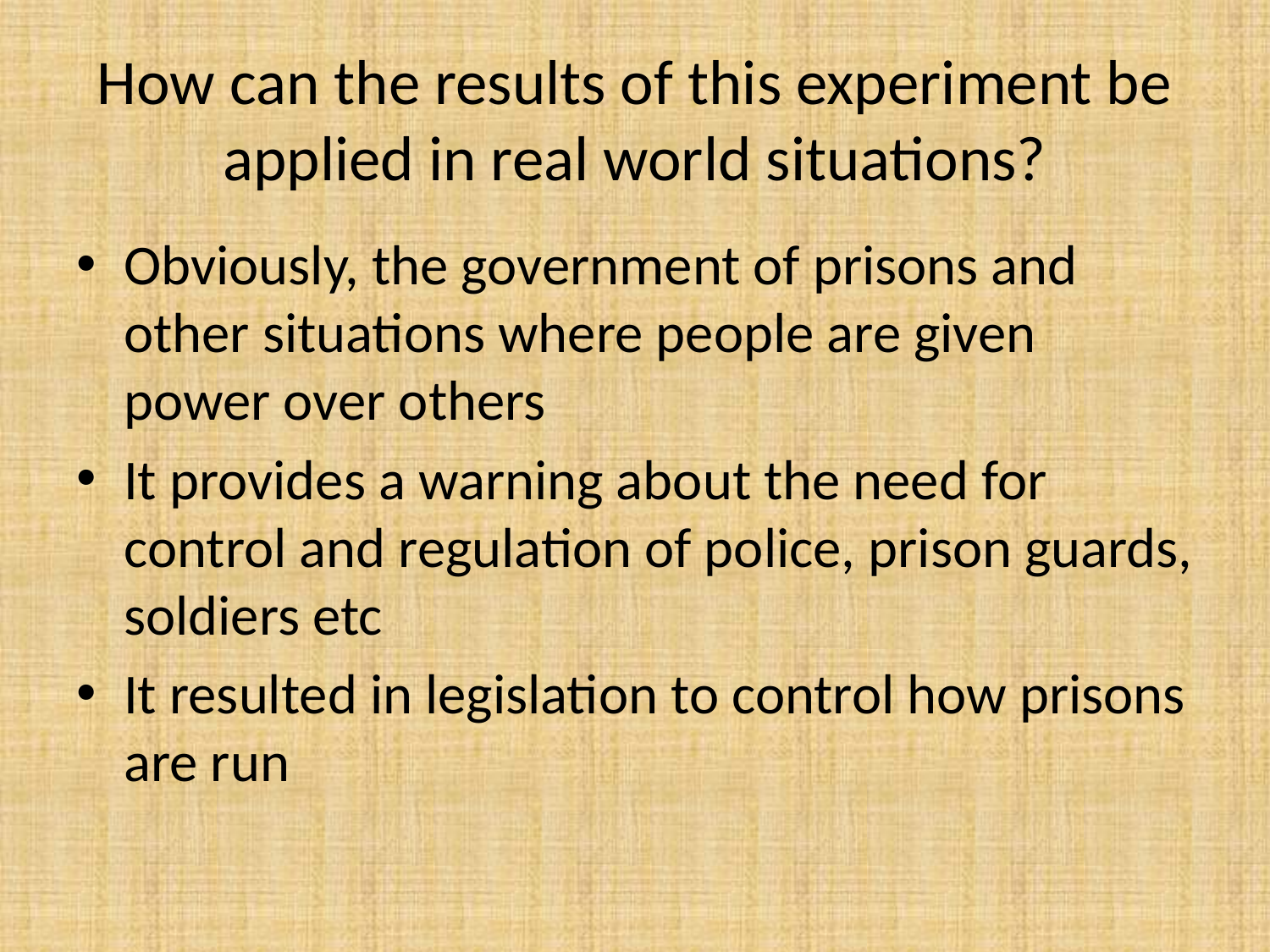

# How can the results of this experiment be applied in real world situations?
Obviously, the government of prisons and other situations where people are given power over others
It provides a warning about the need for control and regulation of police, prison guards, soldiers etc
It resulted in legislation to control how prisons are run